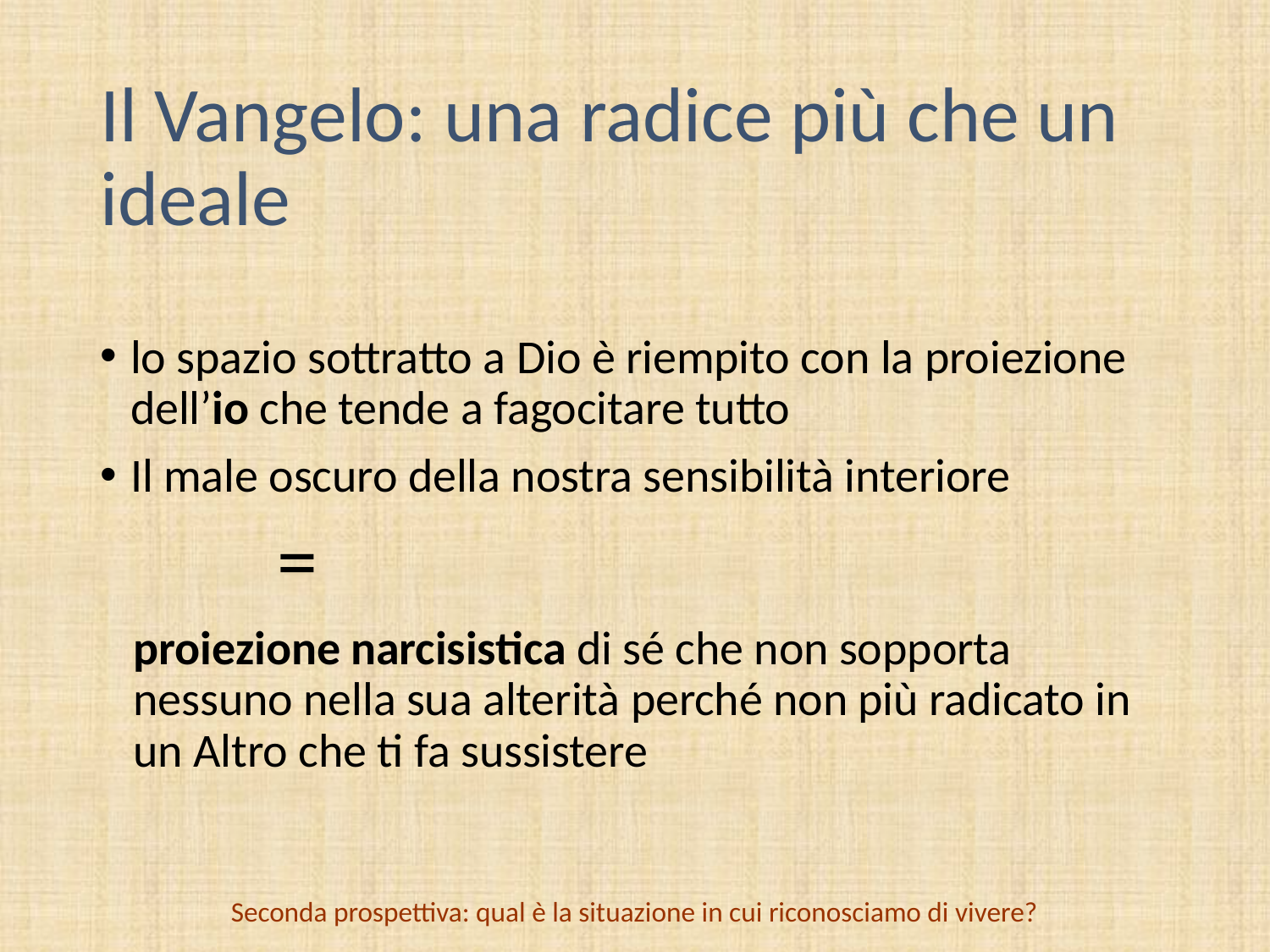

# Il Vangelo: una radice più che un ideale
lo spazio sottratto a Dio è riempito con la proiezione dell’io che tende a fagocitare tutto
Il male oscuro della nostra sensibilità interiore
			   =
proiezione narcisistica di sé che non sopporta nessuno nella sua alterità perché non più radicato in un Altro che ti fa sussistere

Seconda prospettiva: qual è la situazione in cui riconosciamo di vivere?